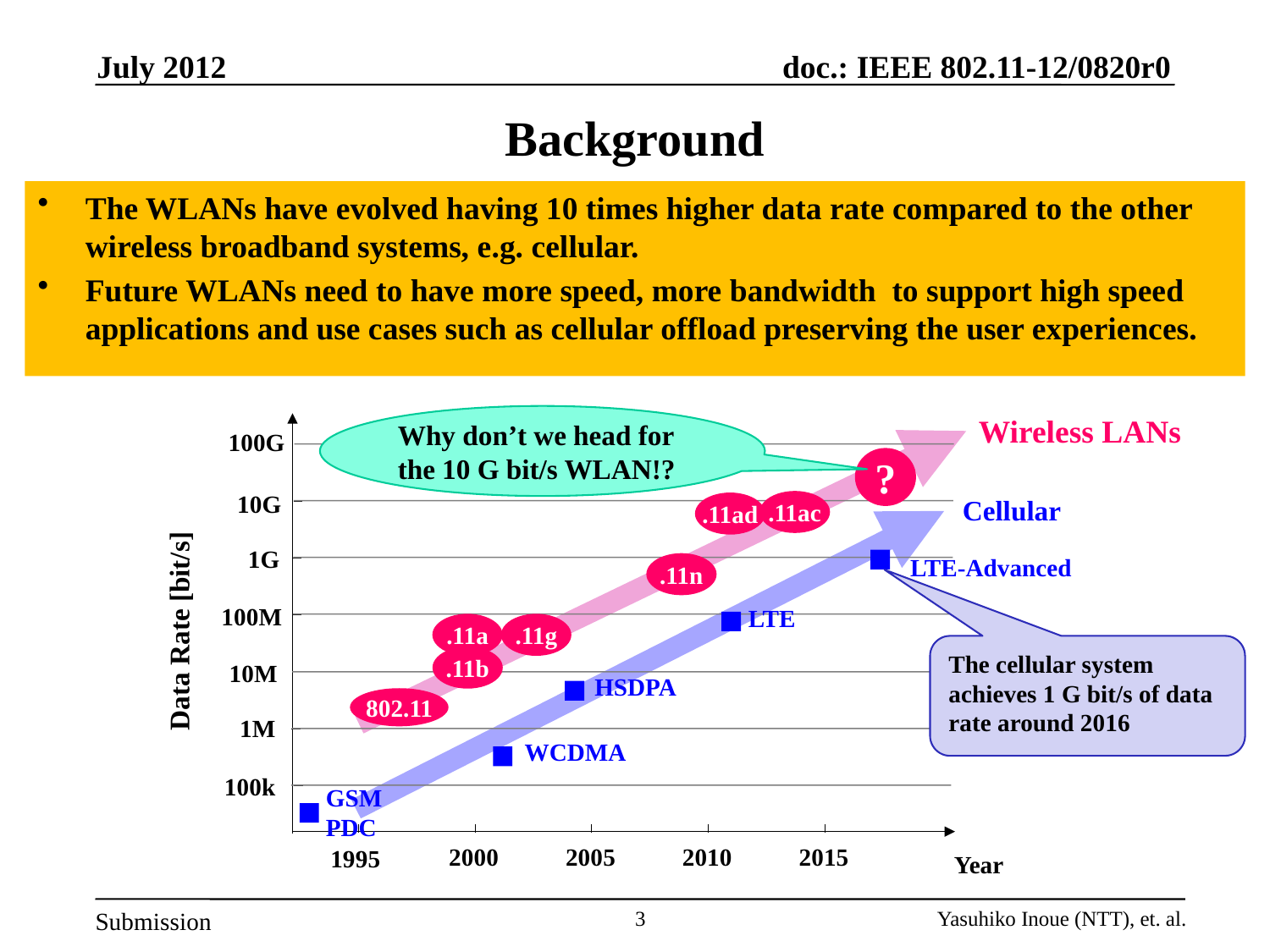

July 2012
# Background
The WLANs have evolved having 10 times higher data rate compared to the other wireless broadband systems, e.g. cellular.
Future WLANs need to have more speed, more bandwidth  to support high speed applications and use cases such as cellular offload preserving the user experiences.
Wireless LANs

?
.11ac
.11ad

.11n
LTE

.11a
.11g
.11b
HSDPA

802.11
WCDMA

GSM
PDC

2000
2005
2010
2015
1995
100G
Cellular
10G
1G
LTE-Advanced
100M
Data Rate [bit/s]
10M
1M
100k
Year
Why don’t we head for the 10 G bit/s WLAN!?
The cellular system achieves 1 G bit/s of data rate around 2016
3
Yasuhiko Inoue (NTT), et. al.